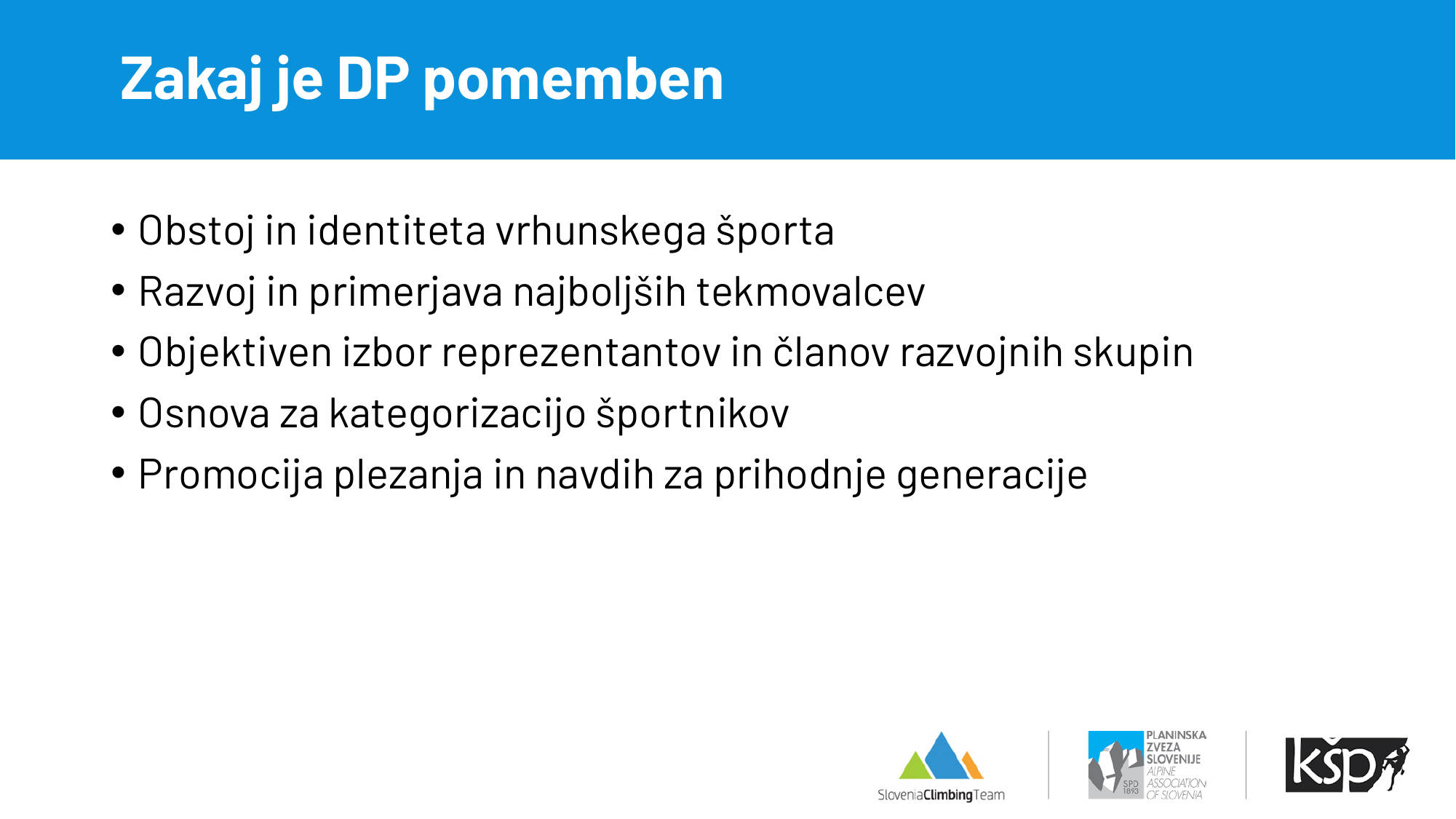

# Zakaj je DP pomemben
Obstoj in identiteta vrhunskega športa
Razvoj in primerjava najboljših tekmovalcev
Objektiven izbor reprezentantov in članov razvojnih skupin
Osnova za kategorizacijo športnikov
Promocija plezanja in navdih za prihodnje generacije